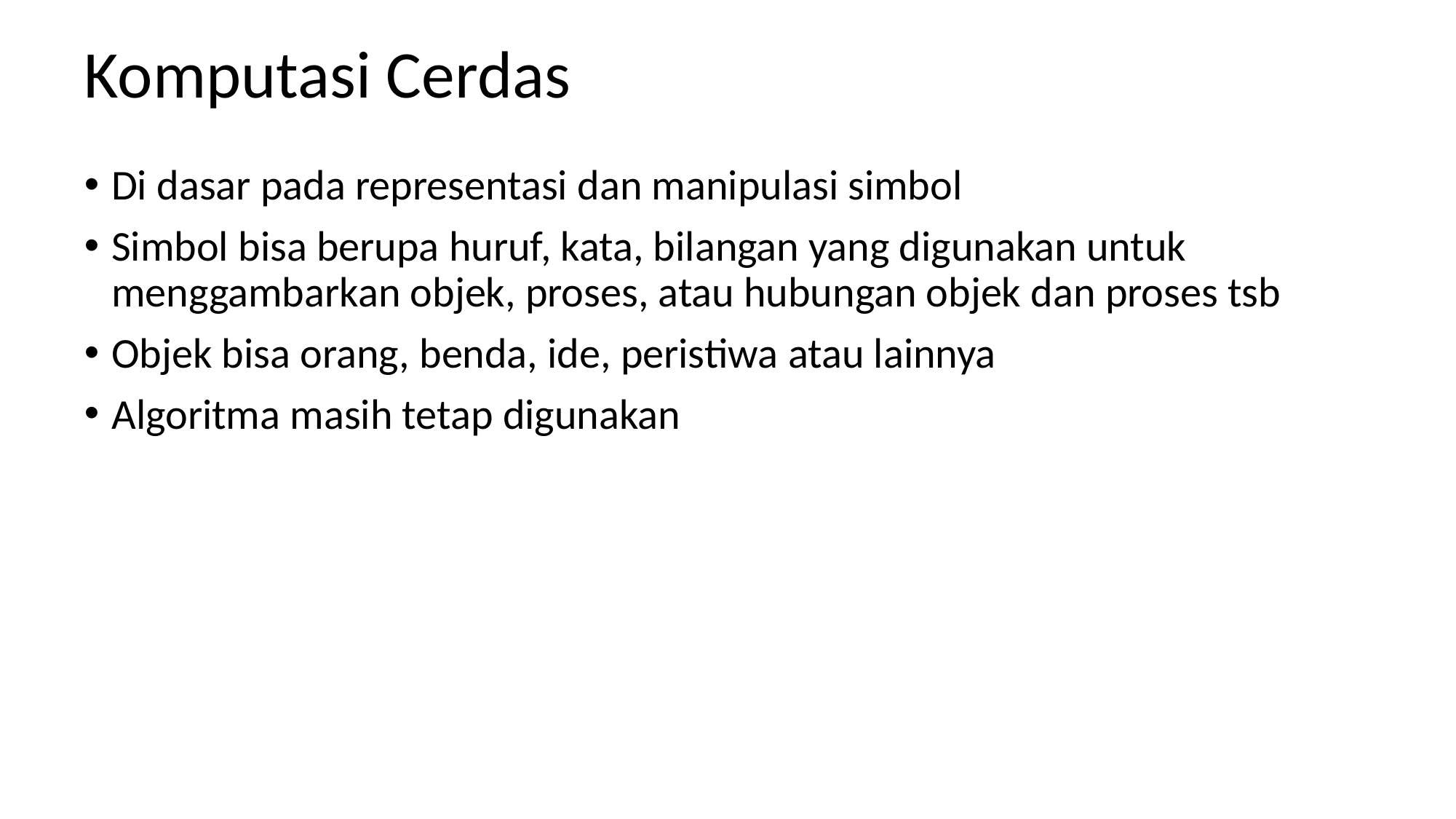

# Komputasi Cerdas
Di dasar pada representasi dan manipulasi simbol
Simbol bisa berupa huruf, kata, bilangan yang digunakan untuk menggambarkan objek, proses, atau hubungan objek dan proses tsb
Objek bisa orang, benda, ide, peristiwa atau lainnya
Algoritma masih tetap digunakan